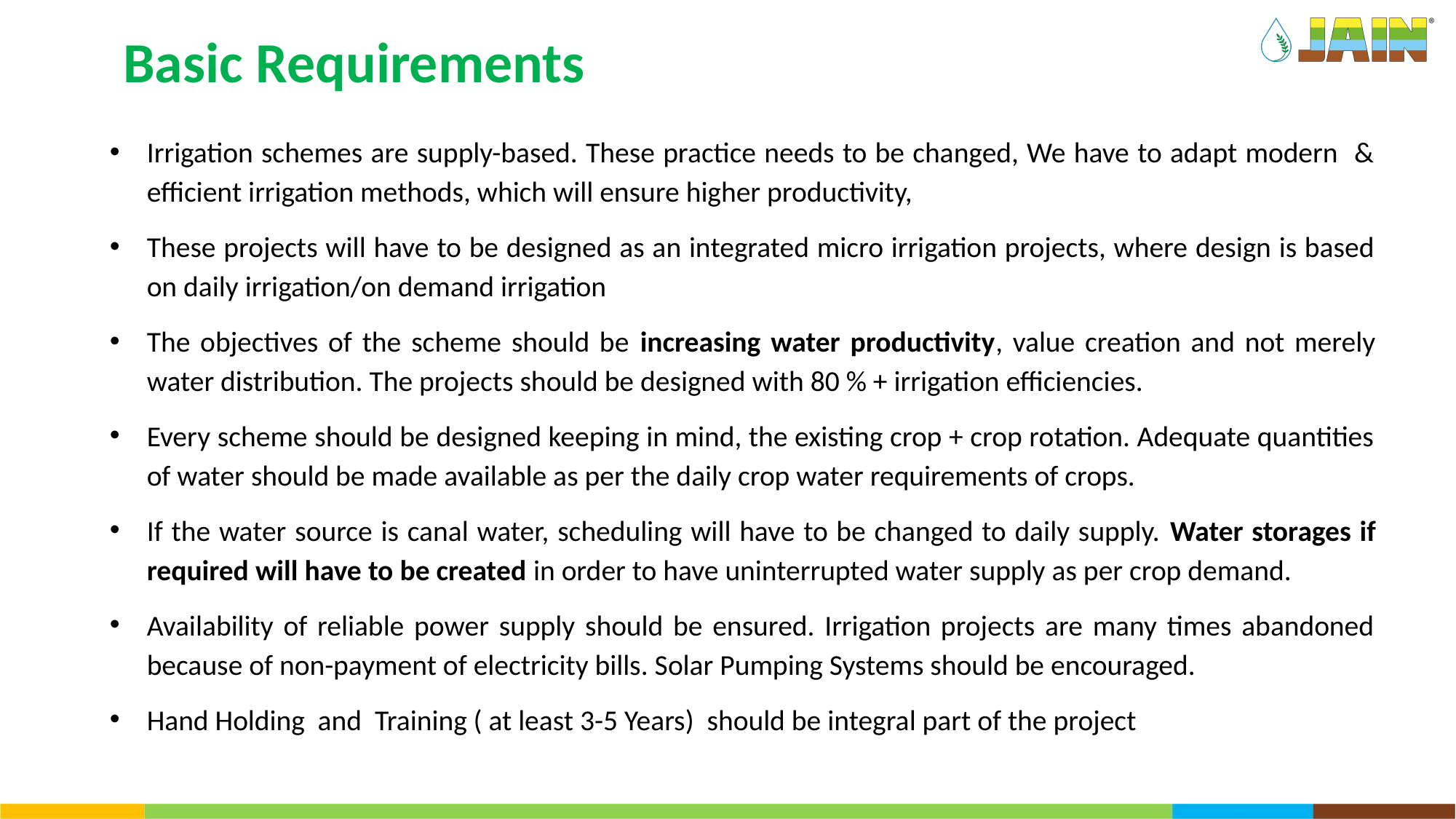

# Basic Requirements
Irrigation schemes are supply-based. These practice needs to be changed, We have to adapt modern  & efficient irrigation methods, which will ensure higher productivity,
These projects will have to be designed as an integrated micro irrigation projects, where design is based on daily irrigation/on demand irrigation
The objectives of the scheme should be increasing water productivity, value creation and not merely water distribution. The projects should be designed with 80 % + irrigation efficiencies.
Every scheme should be designed keeping in mind, the existing crop + crop rotation. Adequate quantities of water should be made available as per the daily crop water requirements of crops.
If the water source is canal water, scheduling will have to be changed to daily supply. Water storages if required will have to be created in order to have uninterrupted water supply as per crop demand.
Availability of reliable power supply should be ensured. Irrigation projects are many times abandoned because of non-payment of electricity bills. Solar Pumping Systems should be encouraged.
Hand Holding  and  Training ( at least 3-5 Years)  should be integral part of the project